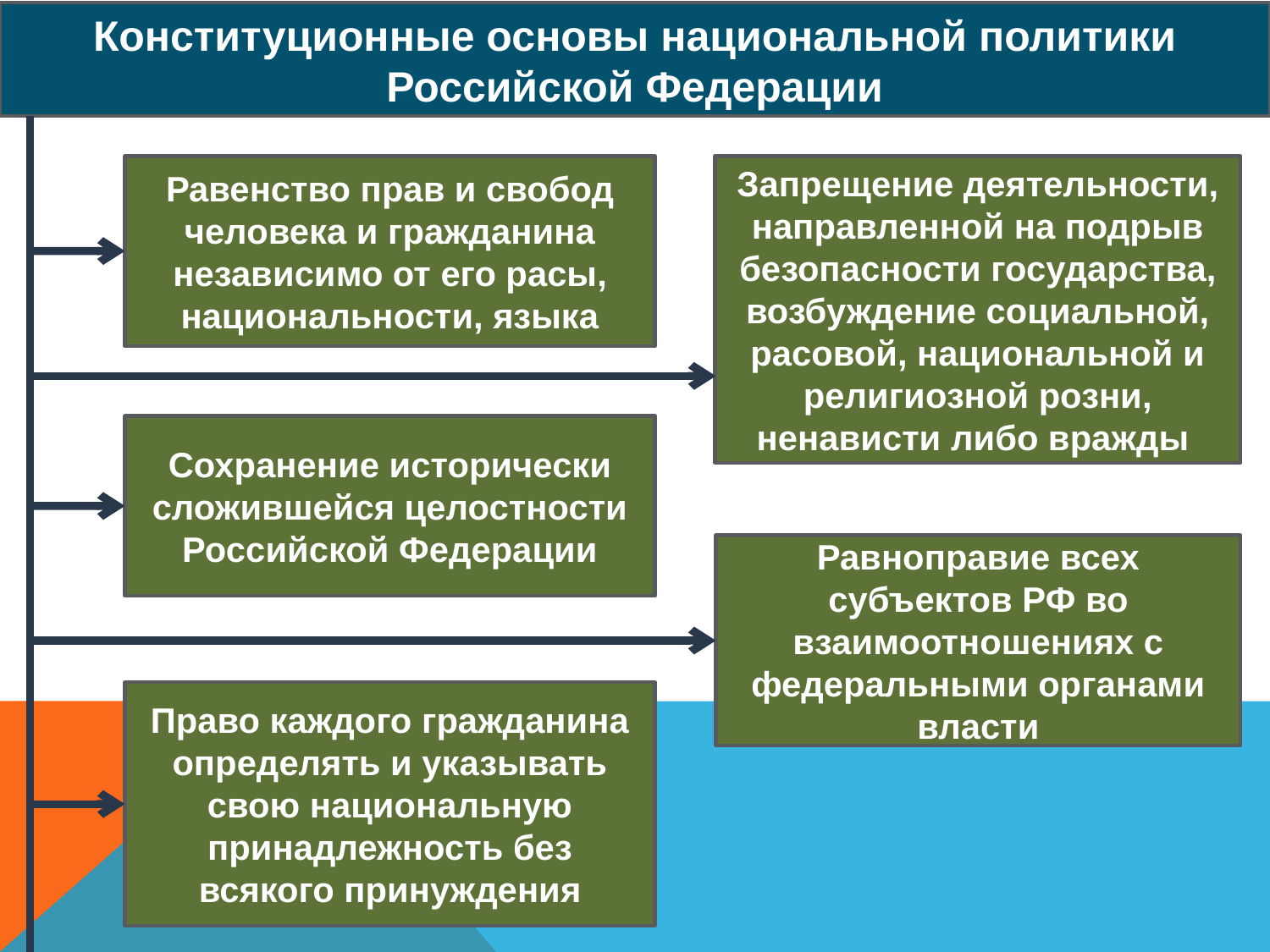

Конституционные основы национальной политики Российской Федерации
Равенство прав и свобод человека и гражданина независимо от его расы, национальности, языка
Запрещение деятельности, направленной на подрыв безопасности государства, возбуждение социальной, расовой, национальной и религиозной розни, ненависти либо вражды
Сохранение исторически сложившейся целостности Российской Федерации
Равноправие всех субъектов РФ во взаимоотношениях с федеральными органами власти
Право каждого гражданина определять и указывать свою национальную принадлежность без всякого принуждения